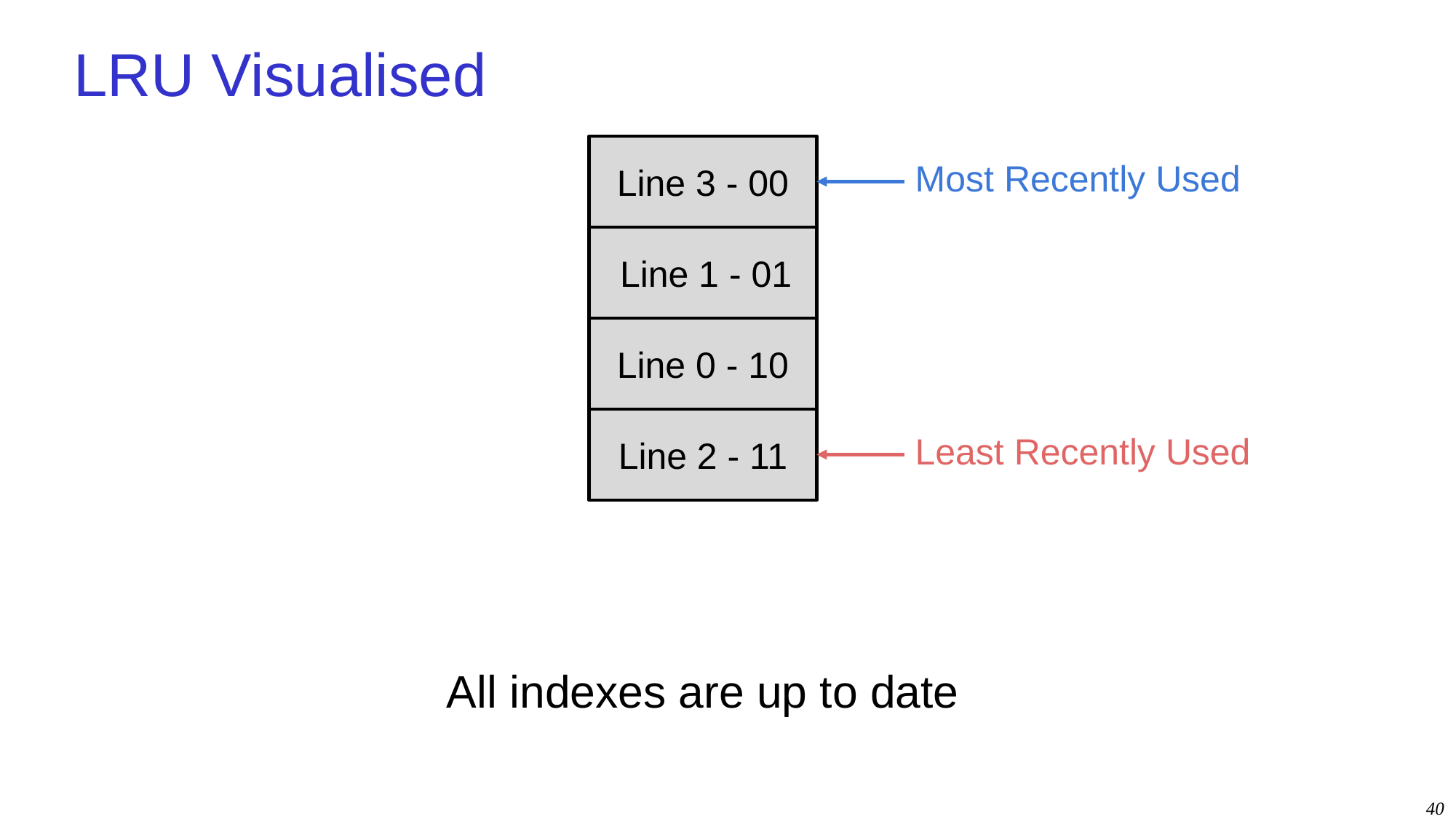

# LRU Visualised
Line 3 - 00
Most Recently Used
 Line 1 - 01
Line 0 - 10
Line 2 - 11
Least Recently Used
All indexes are up to date
40